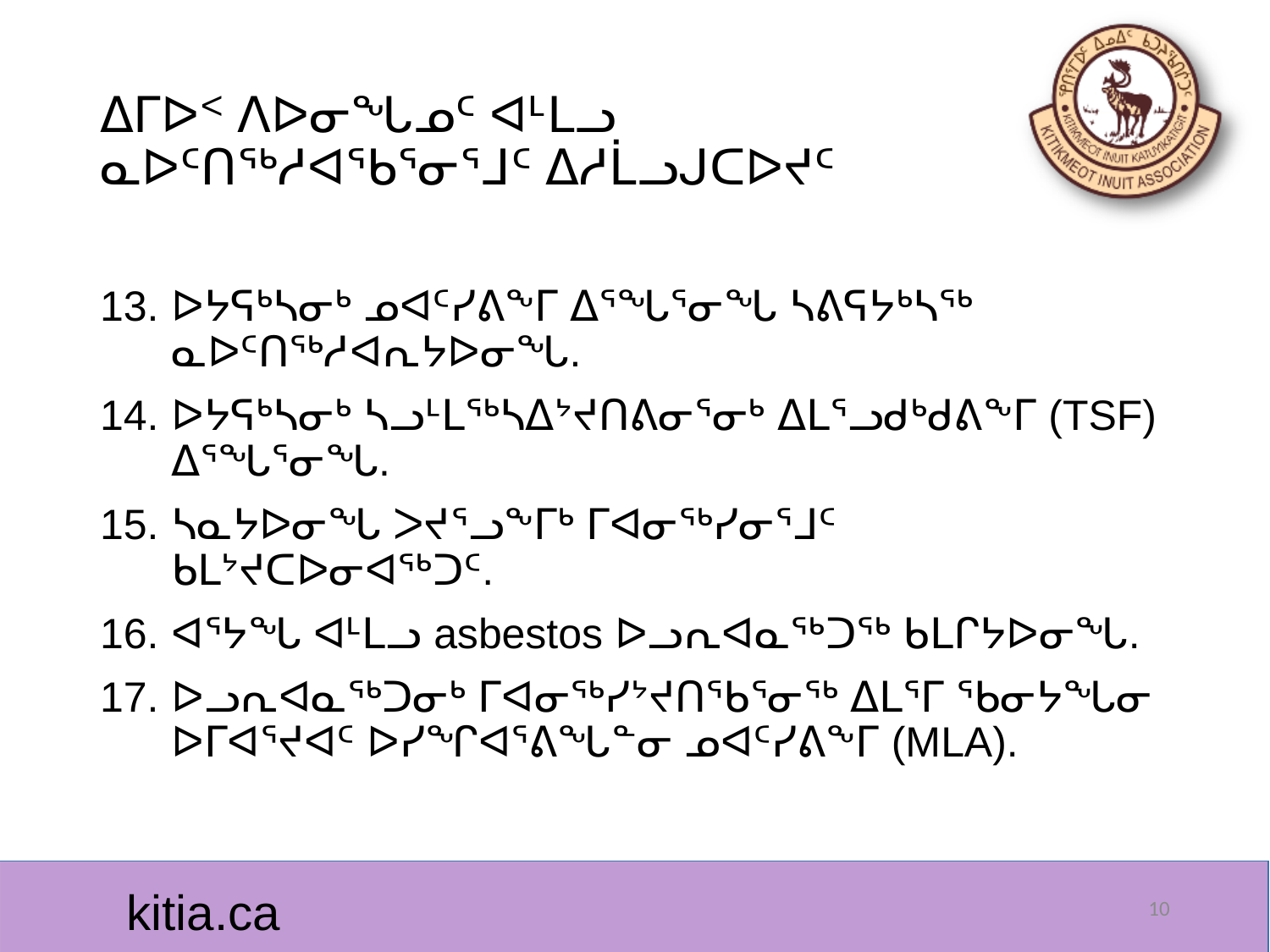

# ᐃᒥᐅᑉ ᐱᐅᓂᖓᓄᑦ ᐊᒻᒪᓗ ᓇᐅᑦᑎᖅᓱᐊᖃᕐᓂᕐᒧᑦ ᐃᓱᒫᓗᒍᑕᐅᔪᑦ

ᐅᔭᕋᒃᓴᓂᒃ ᓄᐊᑦᓯᕕᖕᒥ ᐃᕐᖓᕐᓂᖓ ᓴᕕᕋᔭᒃᓴᖅ ᓇᐅᑦᑎᖅᓱᐊᕆᔭᐅᓂᖓ.
ᐅᔭᕋᒃᓴᓂᒃ ᓴᓗᒻᒪᖅᓴᐃᔾᔪᑎᕕᓂᕐᓂᒃ ᐃᒪᕐᓗᑯᒃᑯᕕᖕᒥ (TSF) ᐃᕐᖓᕐᓂᖓ.
ᓴᓇᔭᐅᓂᖓ ᐳᔪᕐᓗᖕᒥᒃ ᒥᐊᓂᖅᓯᓂᕐᒧᑦ ᑲᒪᔾᔪᑕᐅᓂᐊᖅᑐᑦ.
ᐊᕐᔭᖓ ᐊᒻᒪᓗ asbestos ᐅᓗᕆᐊᓇᖅᑐᖅ ᑲᒪᒋᔭᐅᓂᖓ.
ᐅᓗᕆᐊᓇᖅᑐᓂᒃ ᒥᐊᓂᖅᓯᔾᔪᑎᖃᕐᓂᖅ ᐃᒪᕐᒥ ᖃᓂᔭᖓᓂ ᐅᒥᐊᕐᔪᐊᑦ ᐅᓯᖏᐊᕐᕕᖓᓐᓂ ᓄᐊᑦᓯᕕᖕᒥ (MLA).
10